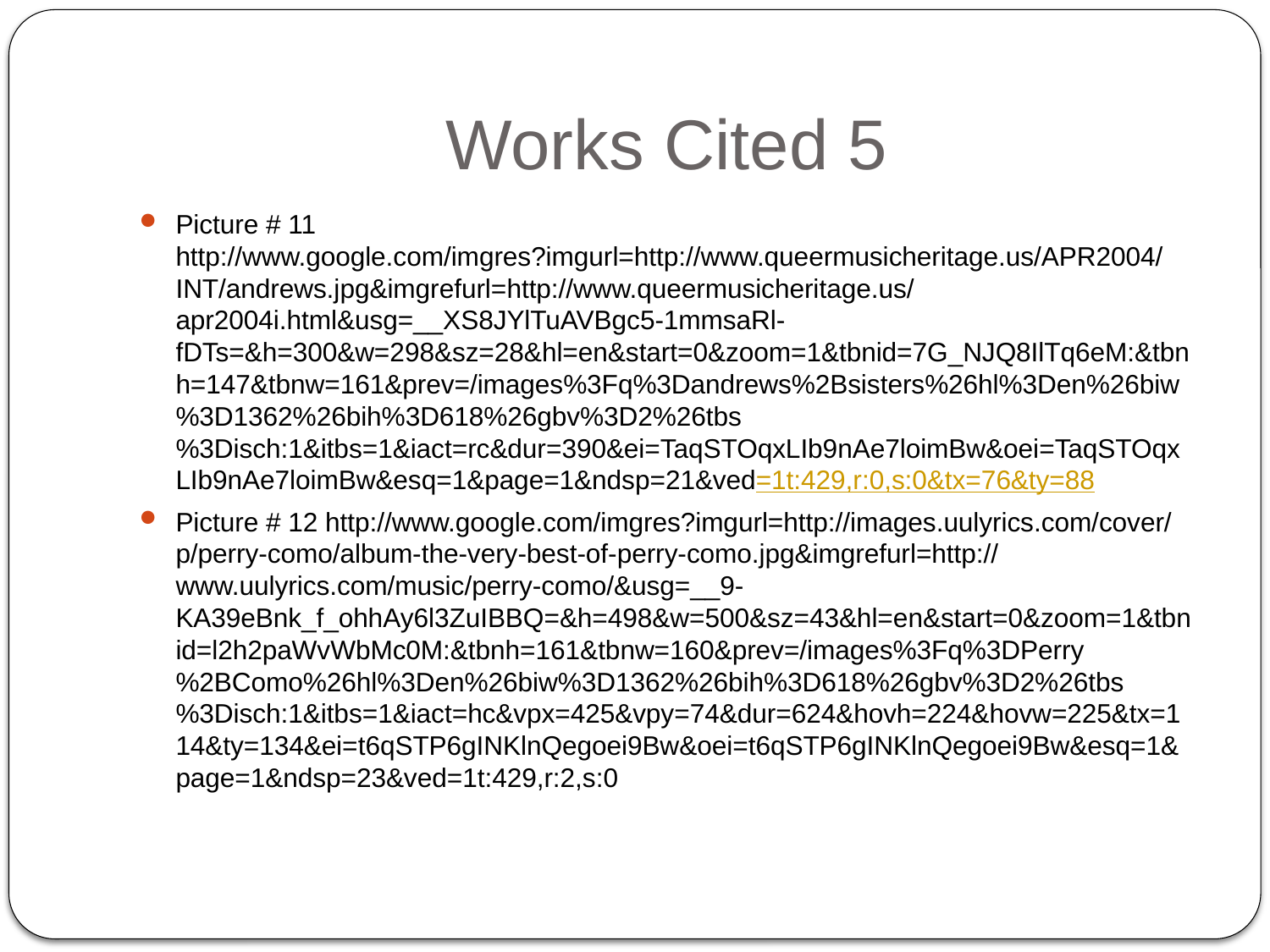

# Works Cited 5
Picture # 11  http://www.google.com/imgres?imgurl=http://www.queermusicheritage.us/APR2004/INT/andrews.jpg&imgrefurl=http://www.queermusicheritage.us/apr2004i.html&usg=__XS8JYlTuAVBgc5-1mmsaRl-fDTs=&h=300&w=298&sz=28&hl=en&start=0&zoom=1&tbnid=7G_NJQ8IlTq6eM:&tbnh=147&tbnw=161&prev=/images%3Fq%3Dandrews%2Bsisters%26hl%3Den%26biw%3D1362%26bih%3D618%26gbv%3D2%26tbs%3Disch:1&itbs=1&iact=rc&dur=390&ei=TaqSTOqxLIb9nAe7loimBw&oei=TaqSTOqxLIb9nAe7loimBw&esq=1&page=1&ndsp=21&ved=1t:429,r:0,s:0&tx=76&ty=88
Picture # 12 http://www.google.com/imgres?imgurl=http://images.uulyrics.com/cover/p/perry-como/album-the-very-best-of-perry-como.jpg&imgrefurl=http://www.uulyrics.com/music/perry-como/&usg=__9-KA39eBnk_f_ohhAy6l3ZuIBBQ=&h=498&w=500&sz=43&hl=en&start=0&zoom=1&tbnid=l2h2paWvWbMc0M:&tbnh=161&tbnw=160&prev=/images%3Fq%3DPerry%2BComo%26hl%3Den%26biw%3D1362%26bih%3D618%26gbv%3D2%26tbs%3Disch:1&itbs=1&iact=hc&vpx=425&vpy=74&dur=624&hovh=224&hovw=225&tx=114&ty=134&ei=t6qSTP6gINKlnQegoei9Bw&oei=t6qSTP6gINKlnQegoei9Bw&esq=1&page=1&ndsp=23&ved=1t:429,r:2,s:0